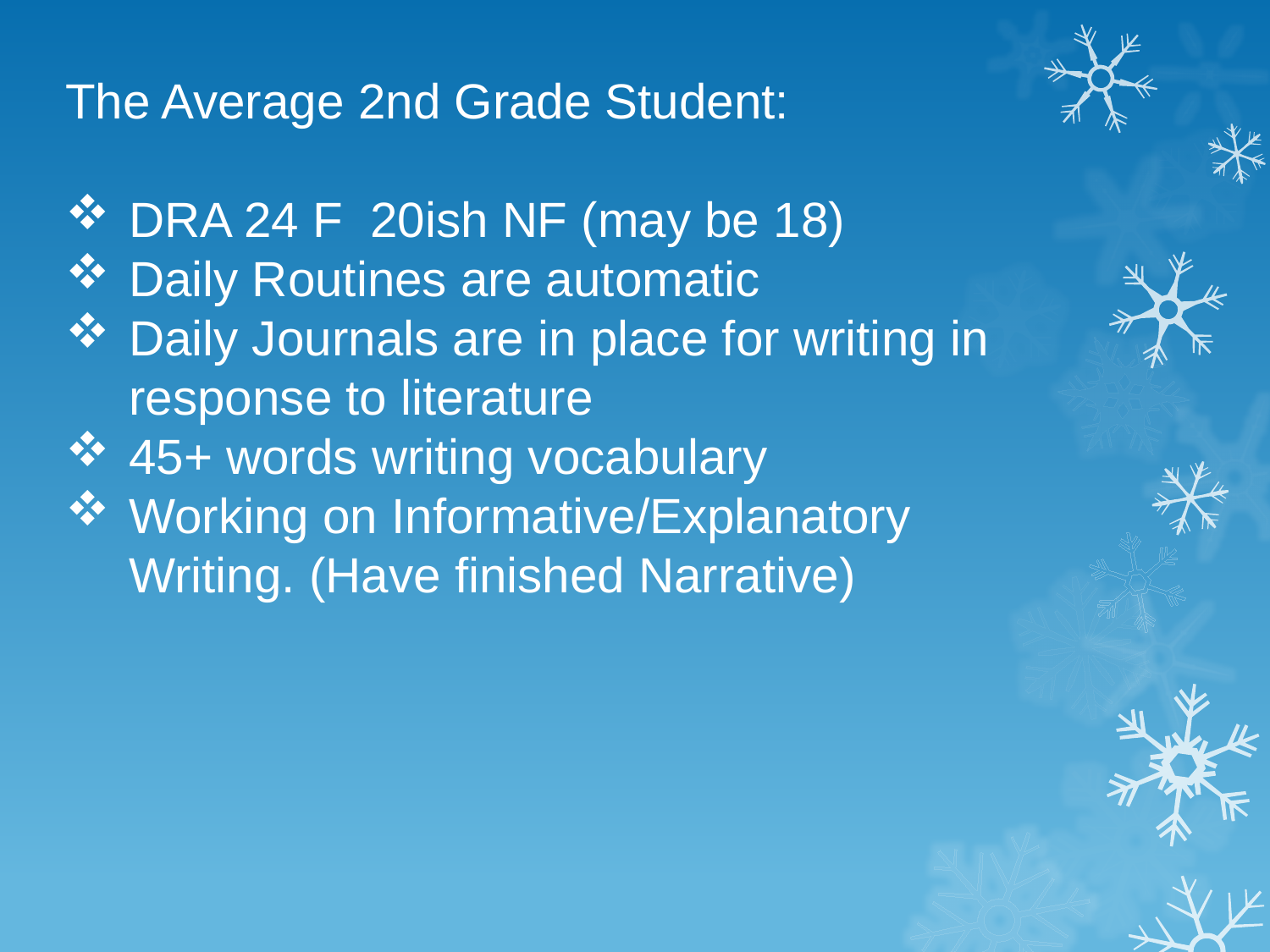

The Average 2nd Grade Student:

DRA 24 F  20ish NF (may be 18)
Daily Routines are automatic
Daily Journals are in place for writing in response to literature
45+ words writing vocabulary
Working on Informative/Explanatory Writing. (Have finished Narrative)